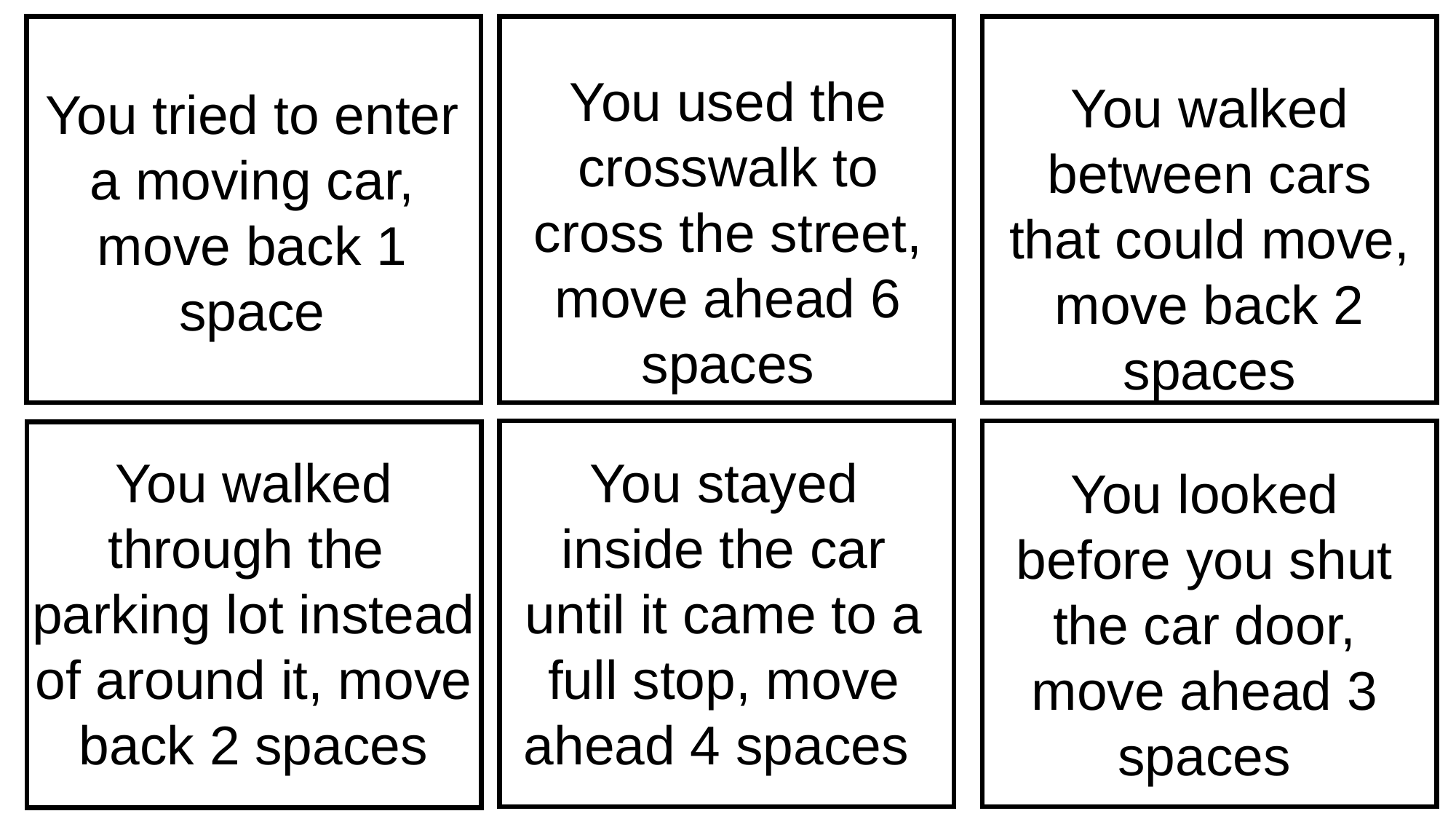

You used the crosswalk to cross the street, move ahead 6 spaces

You walked between cars that could move, move back 2 spaces
You tried to enter a moving car, move back 1 space

You walked through the
parking lot instead of around it, move back 2 spaces
You stayed inside the car until it came to a full stop, move ahead 4 spaces

You looked before you shut the car door, move ahead 3 spaces